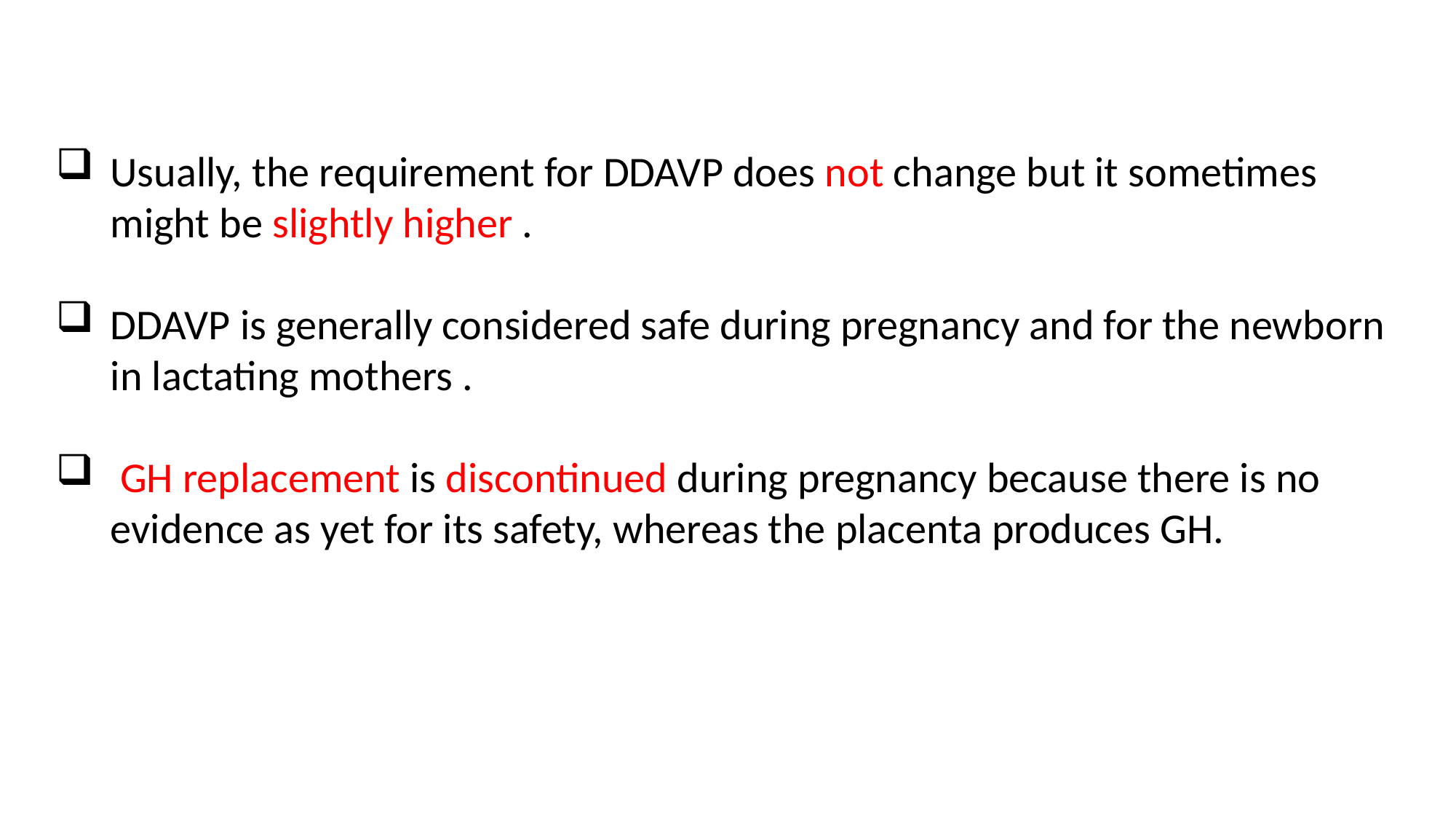

Usually, the requirement for DDAVP does not change but it sometimes might be slightly higher .

DDAVP is generally considered safe during pregnancy and for the newborn in lactating mothers .

 GH replacement is discontinued during pregnancy because there is no evidence as yet for its safety, whereas the placenta produces GH.